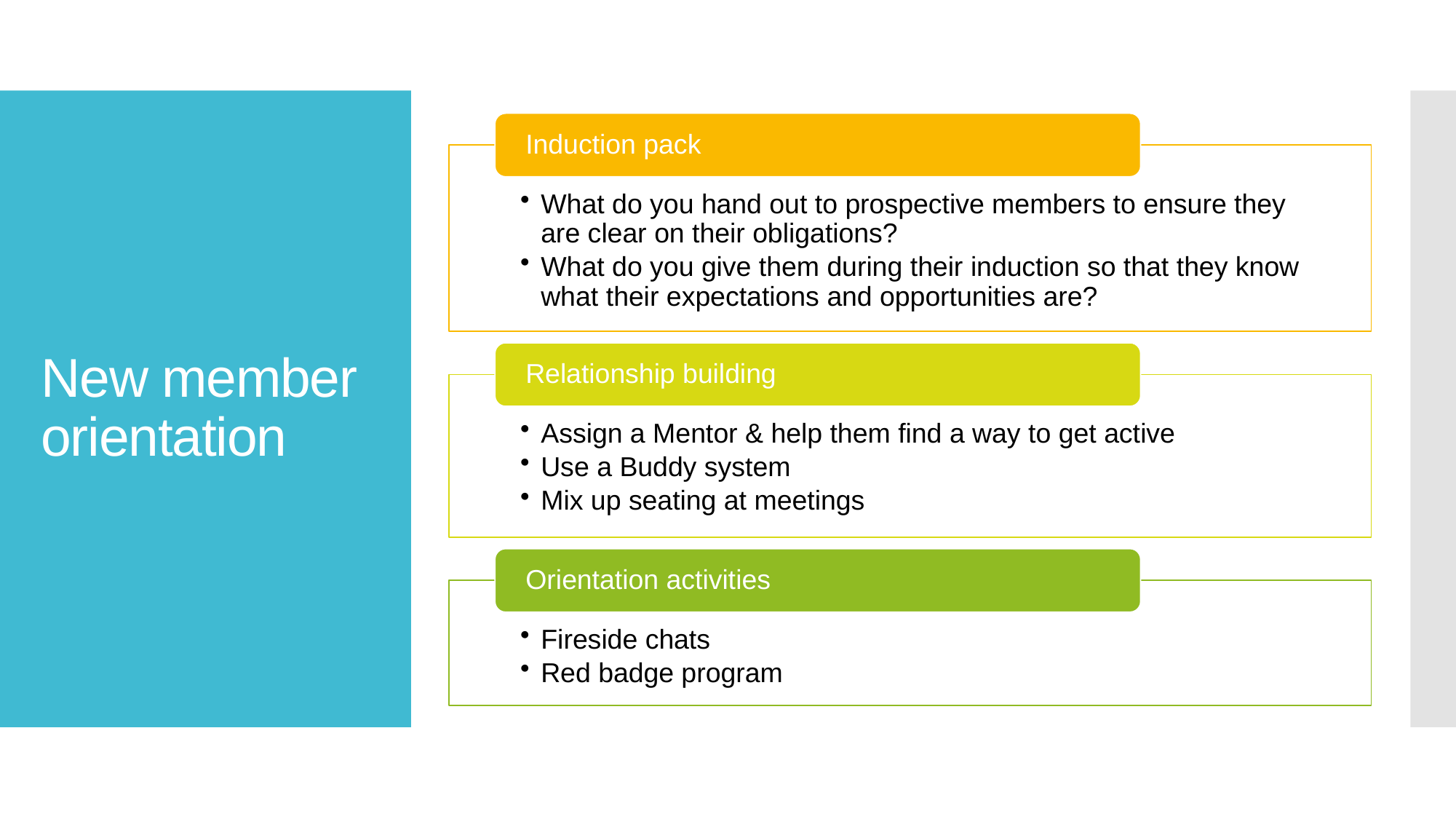

What do you hand out to prospective members to ensure they are clear on their obligations?
What do you give them during their induction so that they know what their expectations and opportunities are?
Induction pack
Assign a Mentor & help them find a way to get active
Use a Buddy system
Mix up seating at meetings
Relationship building
Fireside chats
Red badge program
Orientation activities
# New member orientation